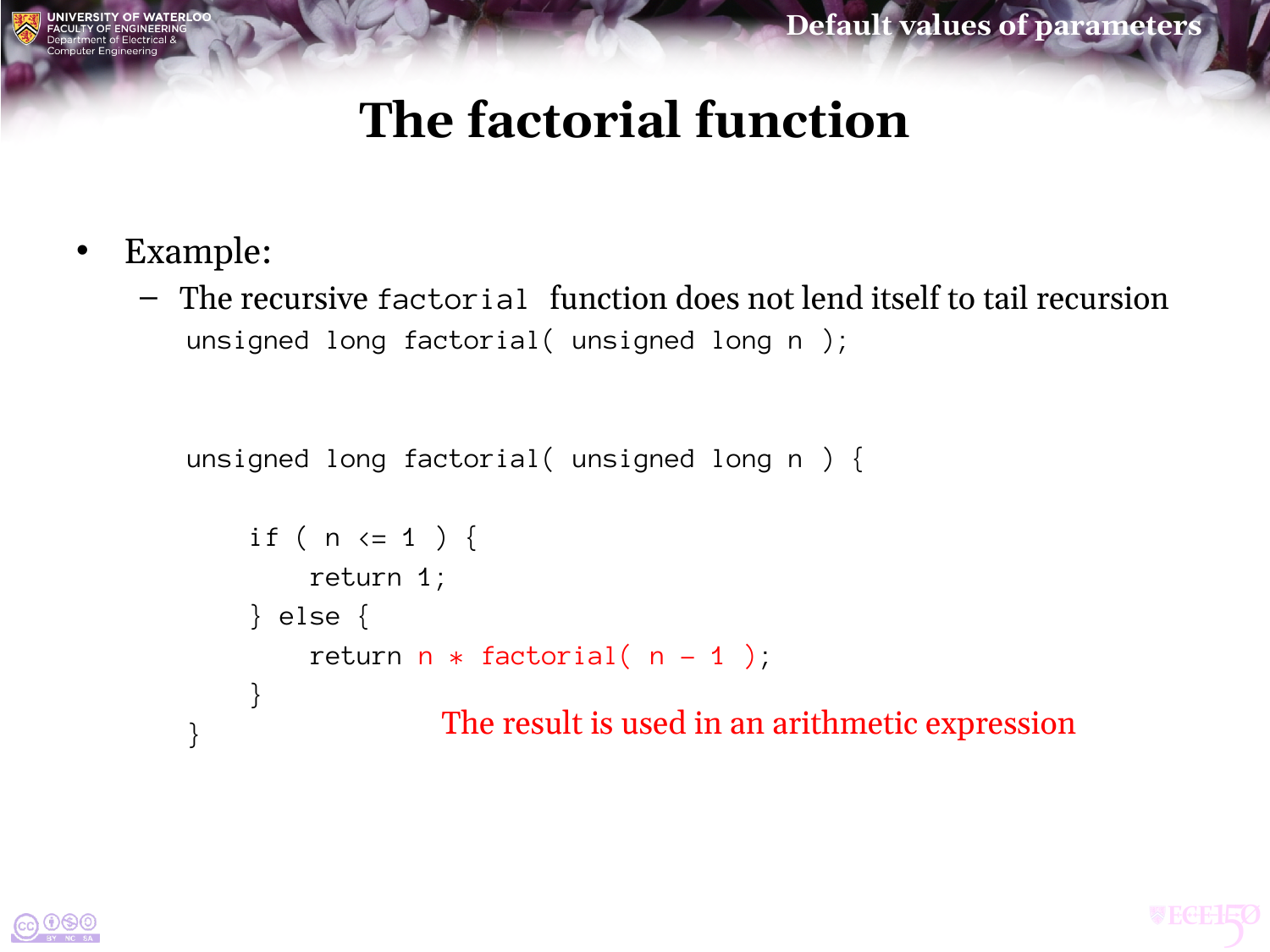

# The factorial function
Example:
The recursive factorial function does not lend itself to tail recursion
unsigned long factorial( unsigned long n );

unsigned long factorial( unsigned long n ) {

    if ( n <= 1 ) {
        return 1;
    } else {
        return n * factorial( n - 1 );
    }
}
The result is used in an arithmetic expression